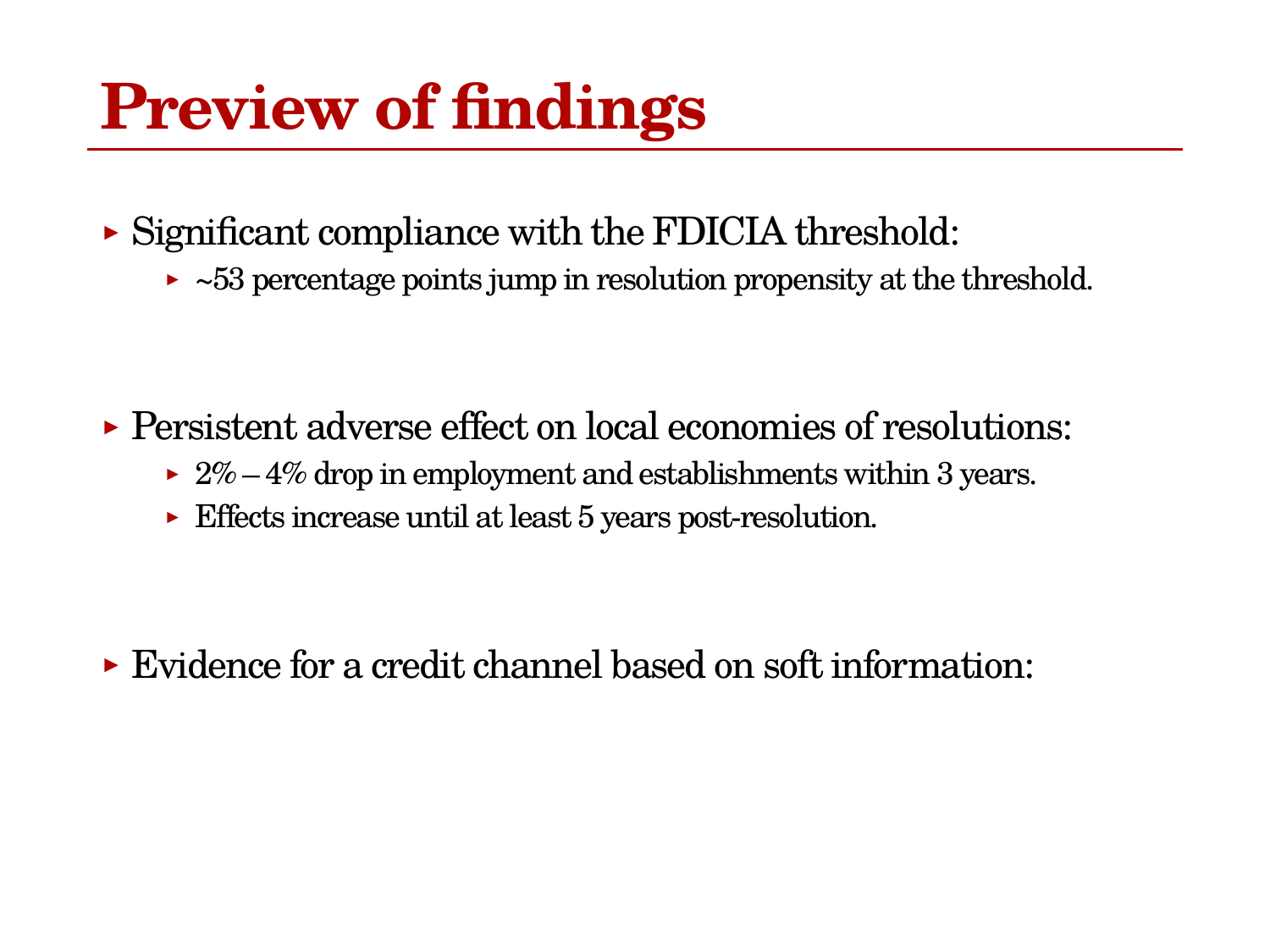

# Preview of findings
Significant compliance with the FDICIA threshold:
~53 percentage points jump in resolution propensity at the threshold.

Persistent adverse effect on local economies of resolutions:
2% – 4% drop in employment and establishments within 3 years.
Effects increase until at least 5 years post-resolution.

Evidence for a credit channel based on soft information: